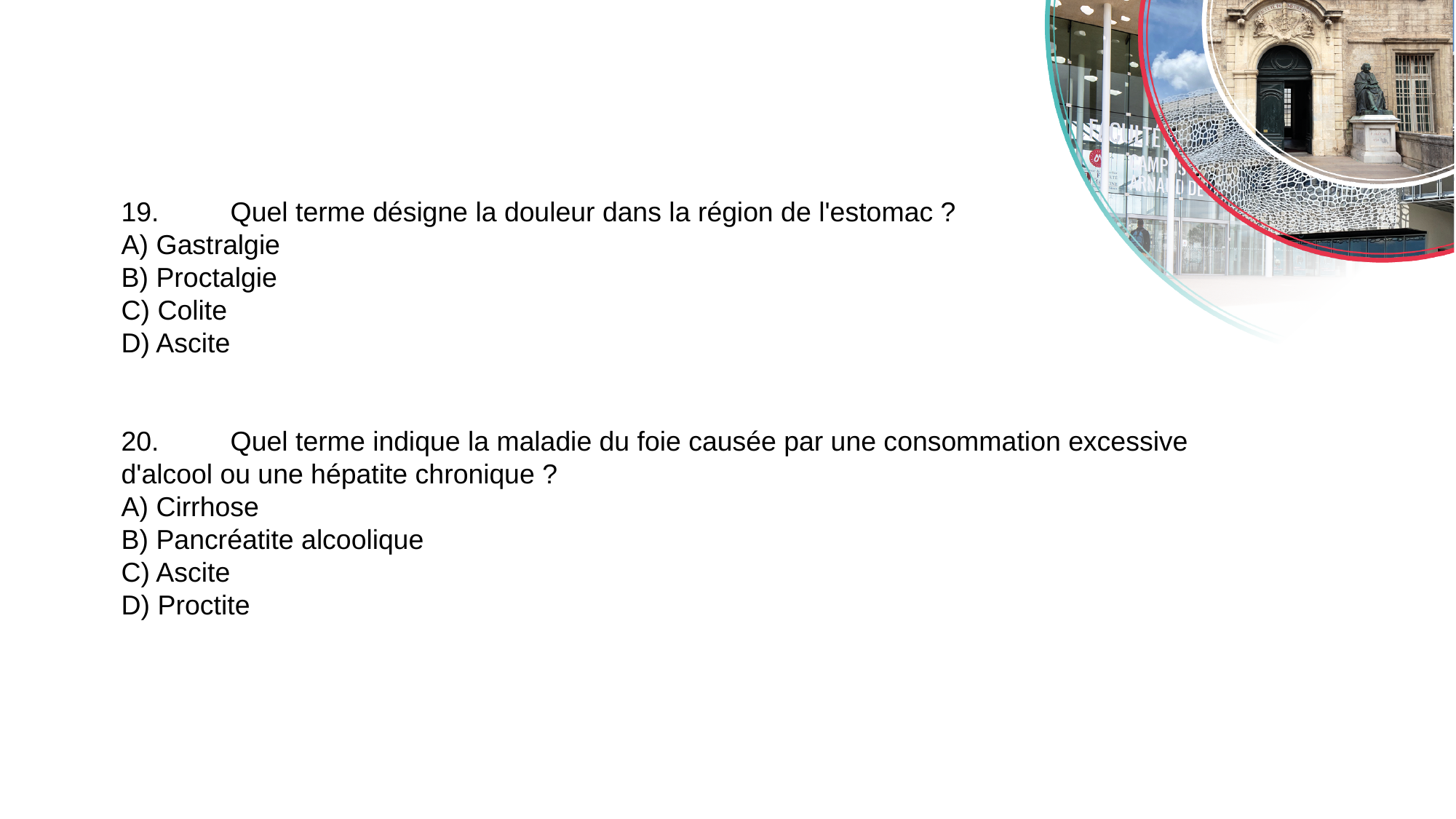

19.	Quel terme désigne la douleur dans la région de l'estomac ?
A) Gastralgie
B) Proctalgie
C) Colite
D) Ascite

20.	Quel terme indique la maladie du foie causée par une consommation excessive d'alcool ou une hépatite chronique ?
A) Cirrhose
B) Pancréatite alcoolique
C) Ascite
D) Proctite